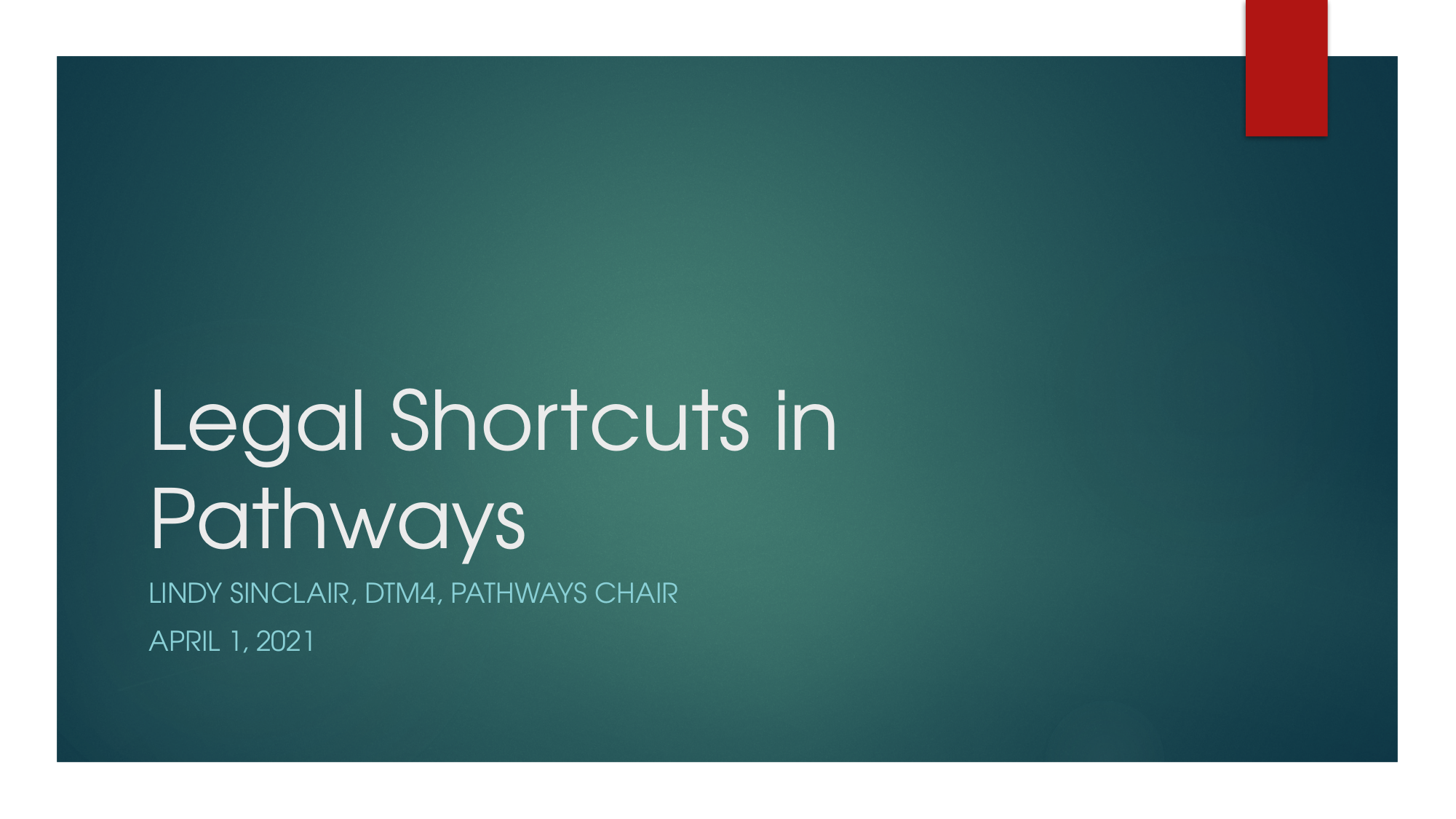

# Legal Shortcuts in Pathways
Lindy Sinclair, DTM4, Pathways chair
April 1, 2021